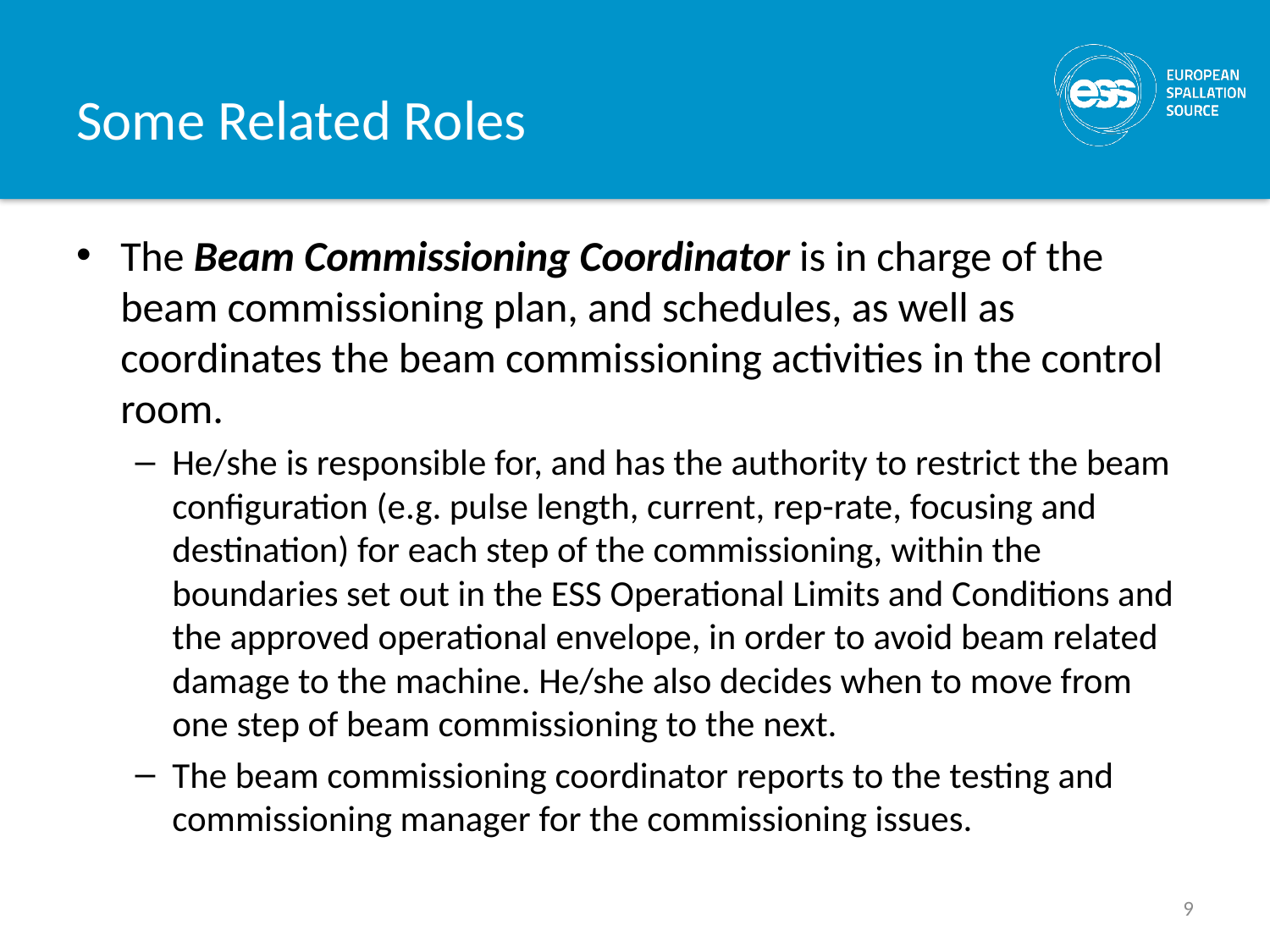

# Some Related Roles
The Beam Commissioning Coordinator is in charge of the beam commissioning plan, and schedules, as well as coordinates the beam commissioning activities in the control room.
He/she is responsible for, and has the authority to restrict the beam configuration (e.g. pulse length, current, rep-rate, focusing and destination) for each step of the commissioning, within the boundaries set out in the ESS Operational Limits and Conditions and the approved operational envelope, in order to avoid beam related damage to the machine. He/she also decides when to move from one step of beam commissioning to the next.
The beam commissioning coordinator reports to the testing and commissioning manager for the commissioning issues.
9